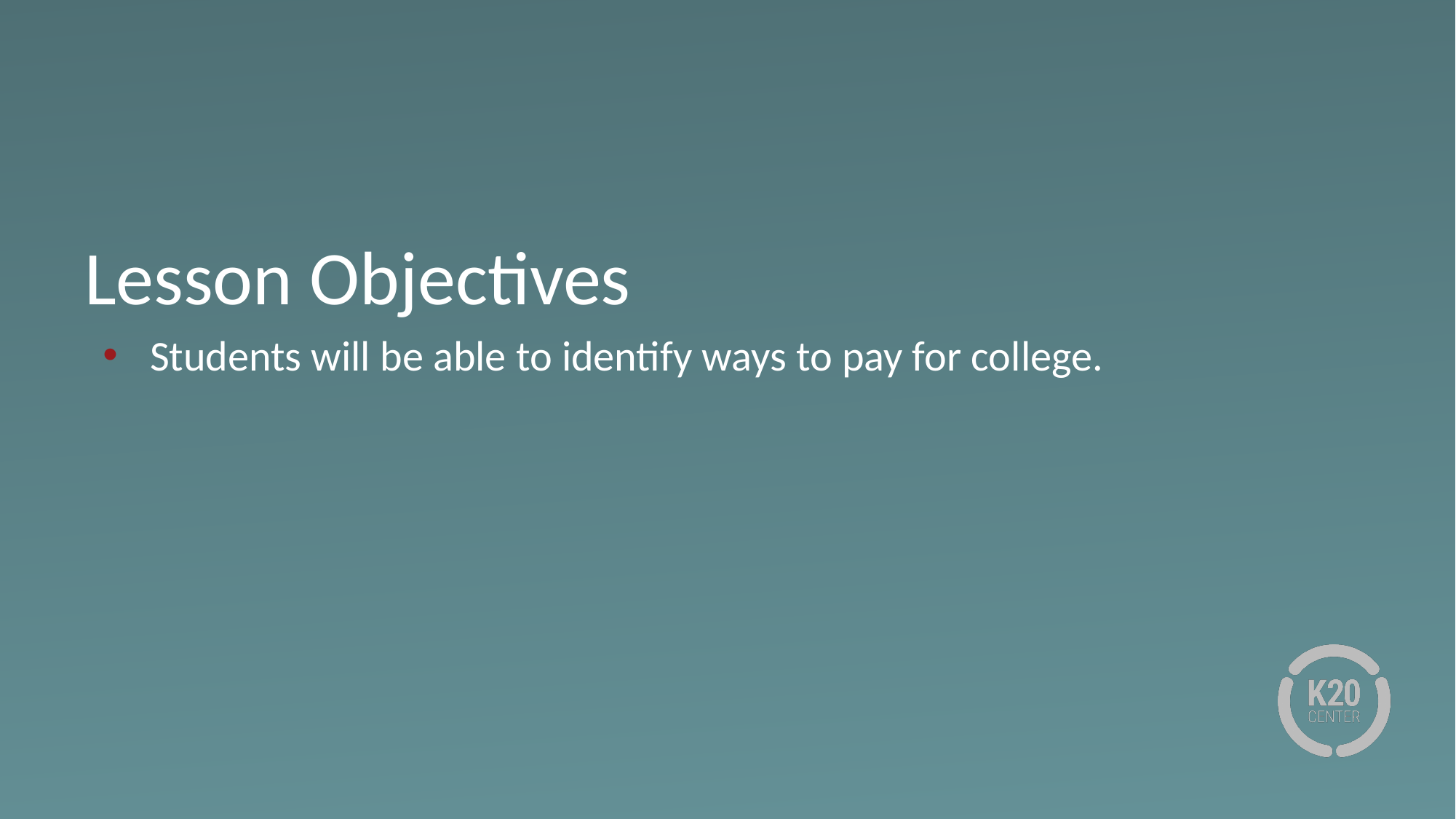

# Lesson Objectives
Students will be able to identify ways to pay for college.